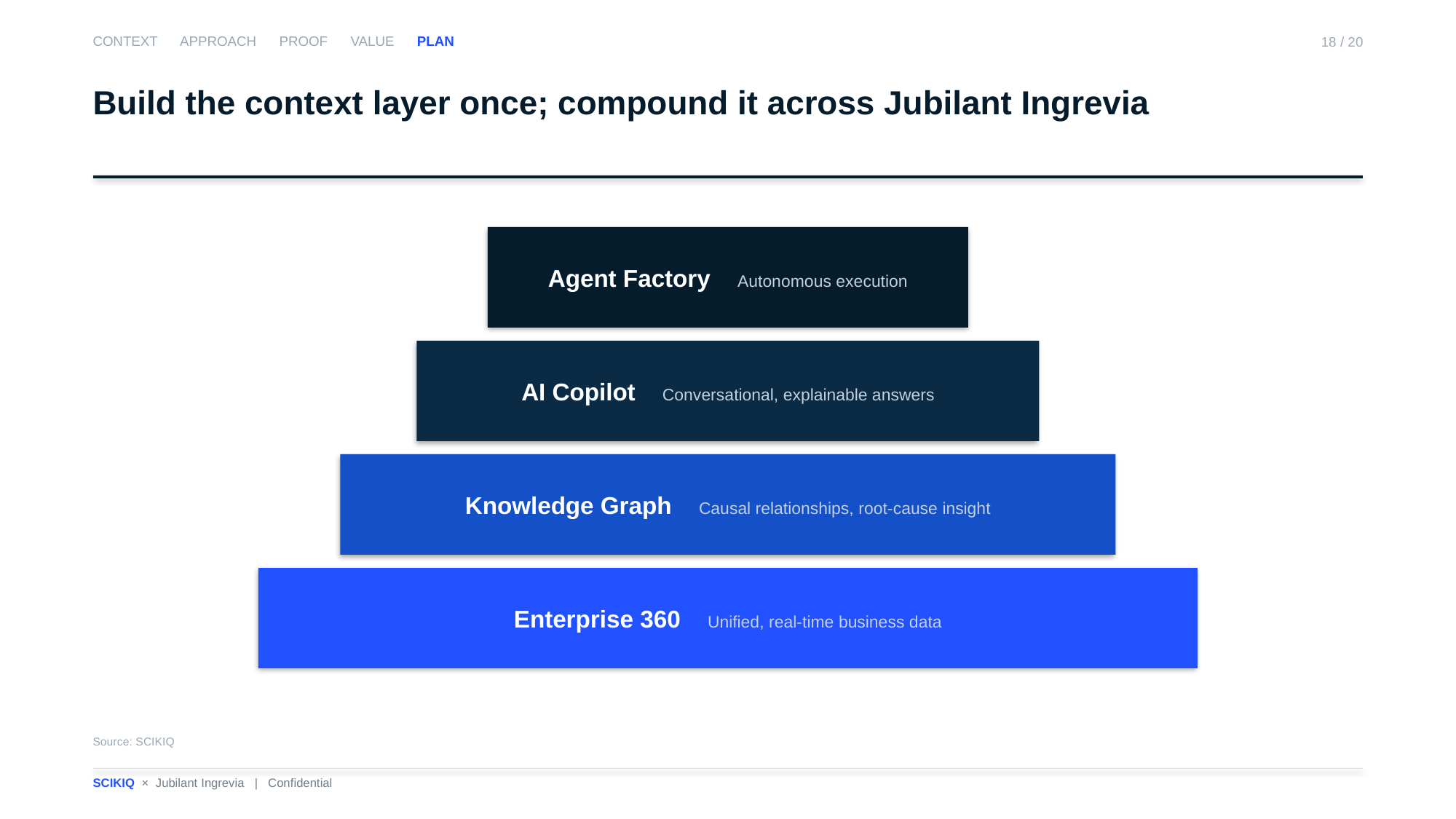

CONTEXT      APPROACH      PROOF      VALUE      PLAN
18 / 20
Build the context layer once; compound it across Jubilant Ingrevia

Agent Factory    Autonomous execution

AI Copilot    Conversational, explainable answers

Knowledge Graph    Causal relationships, root-cause insight

Enterprise 360    Unified, real-time business data
Source: SCIKIQ
SCIKIQ  ×  Jubilant Ingrevia   |   Confidential